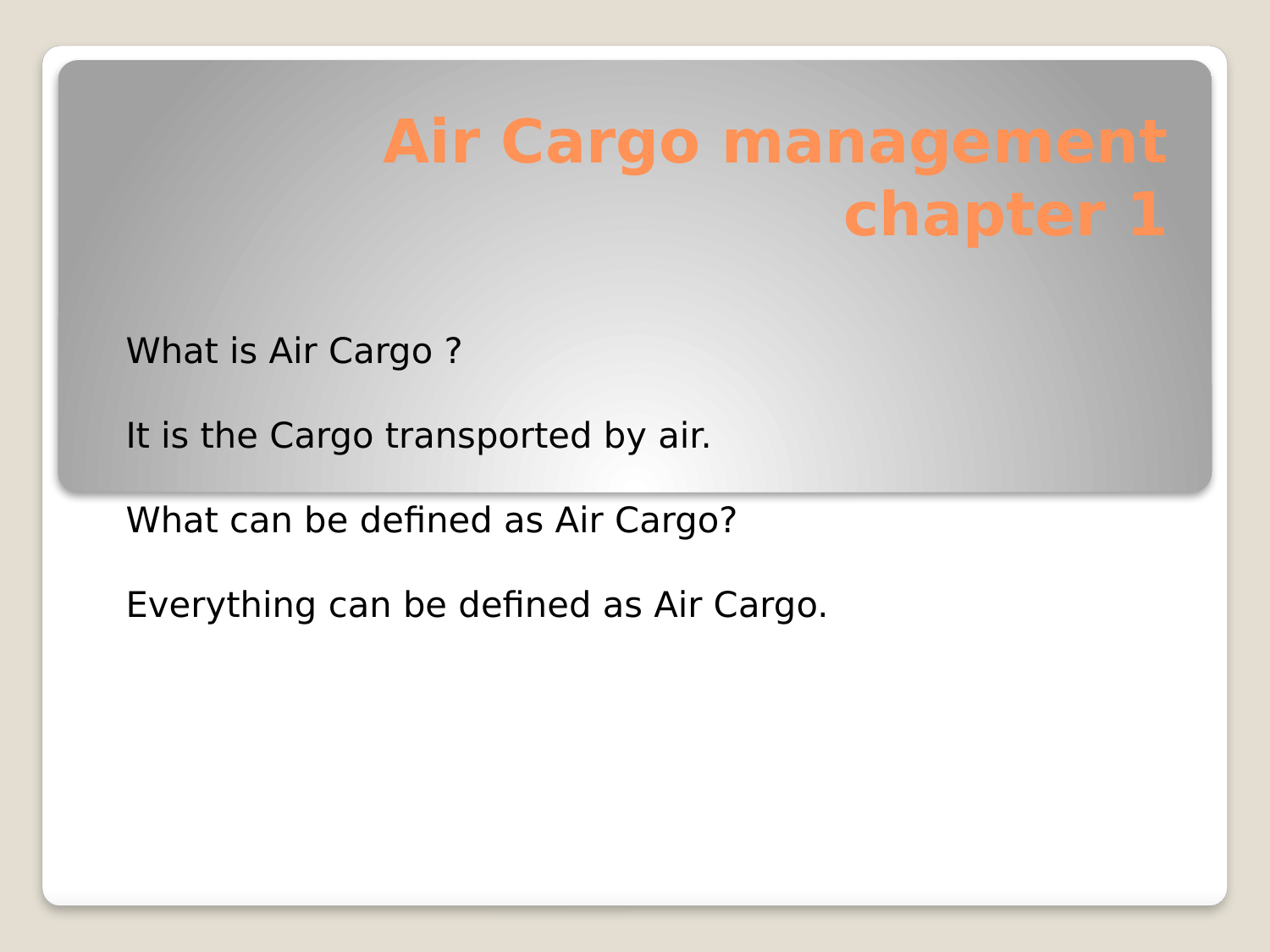

# Air Cargo management chapter 1
What is Air Cargo ?

It is the Cargo transported by air.

What can be defined as Air Cargo?

Everything can be defined as Air Cargo.